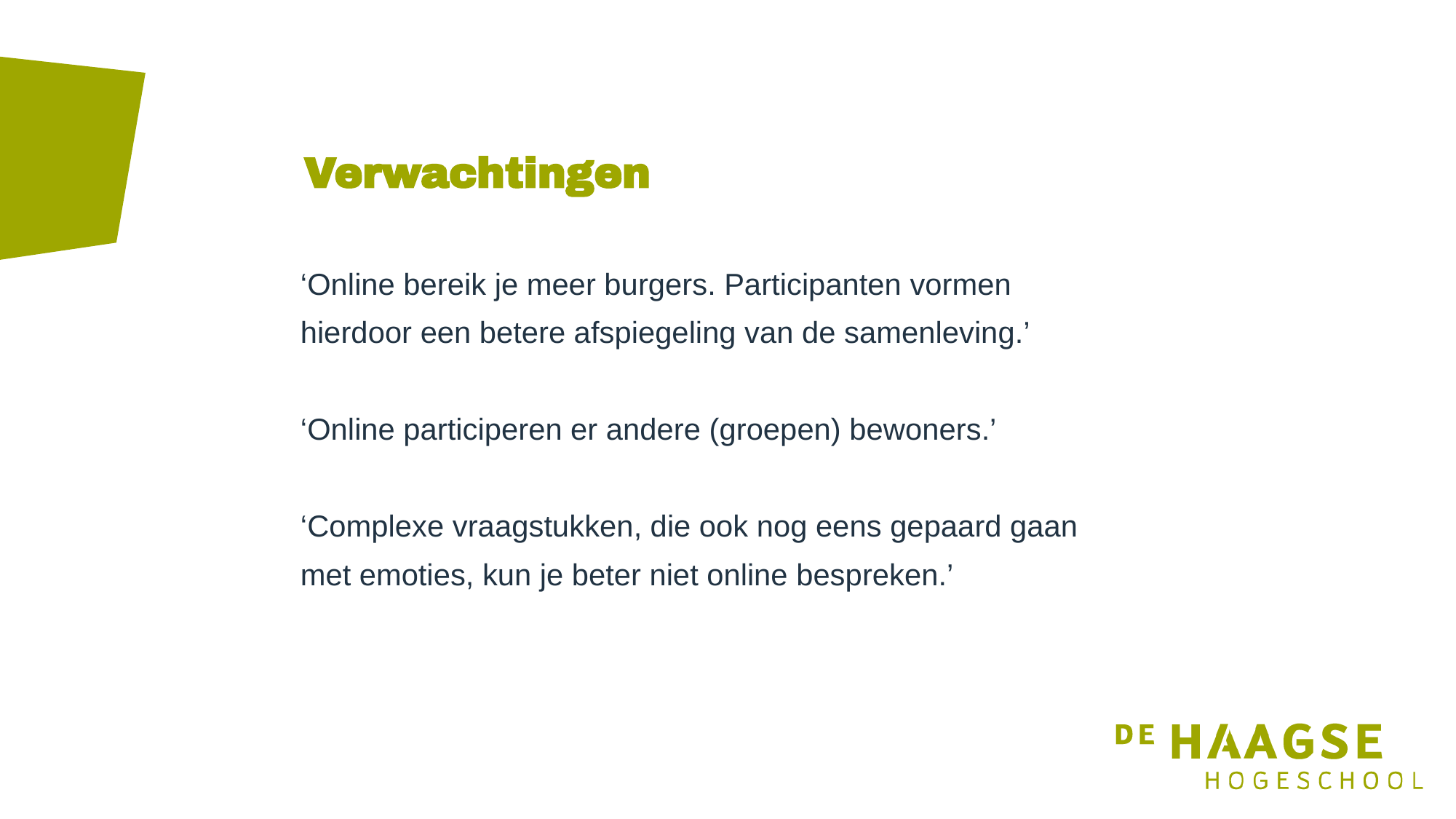

# Verwachtingen
‘Online bereik je meer burgers. Participanten vormen hierdoor een betere afspiegeling van de samenleving.’

‘Online participeren er andere (groepen) bewoners.’

‘Complexe vraagstukken, die ook nog eens gepaard gaan met emoties, kun je beter niet online bespreken.’